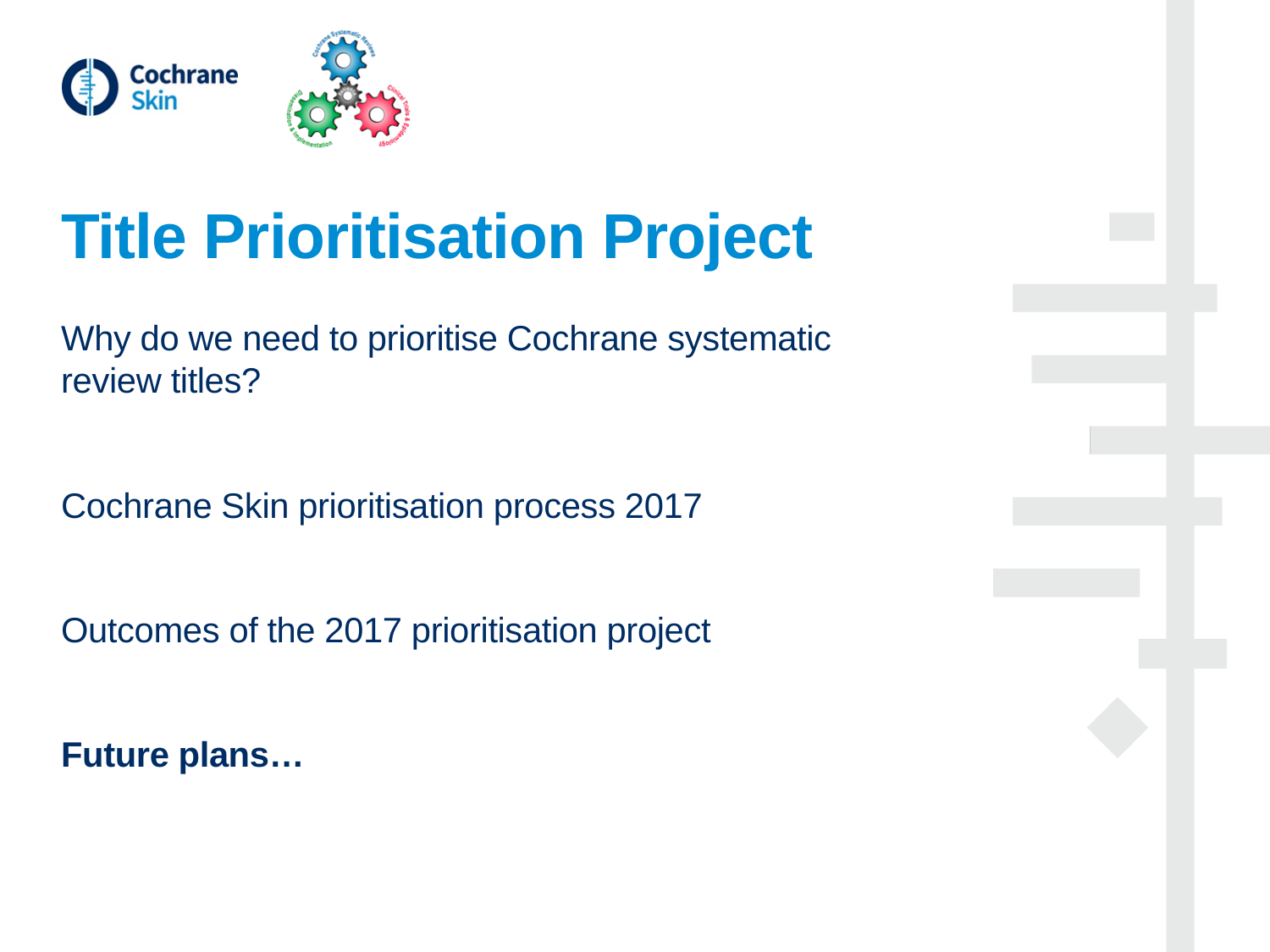

# Title Prioritisation Project
Why do we need to prioritise Cochrane systematic review titles?

Cochrane Skin prioritisation process 2017

Outcomes of the 2017 prioritisation project

Future plans…